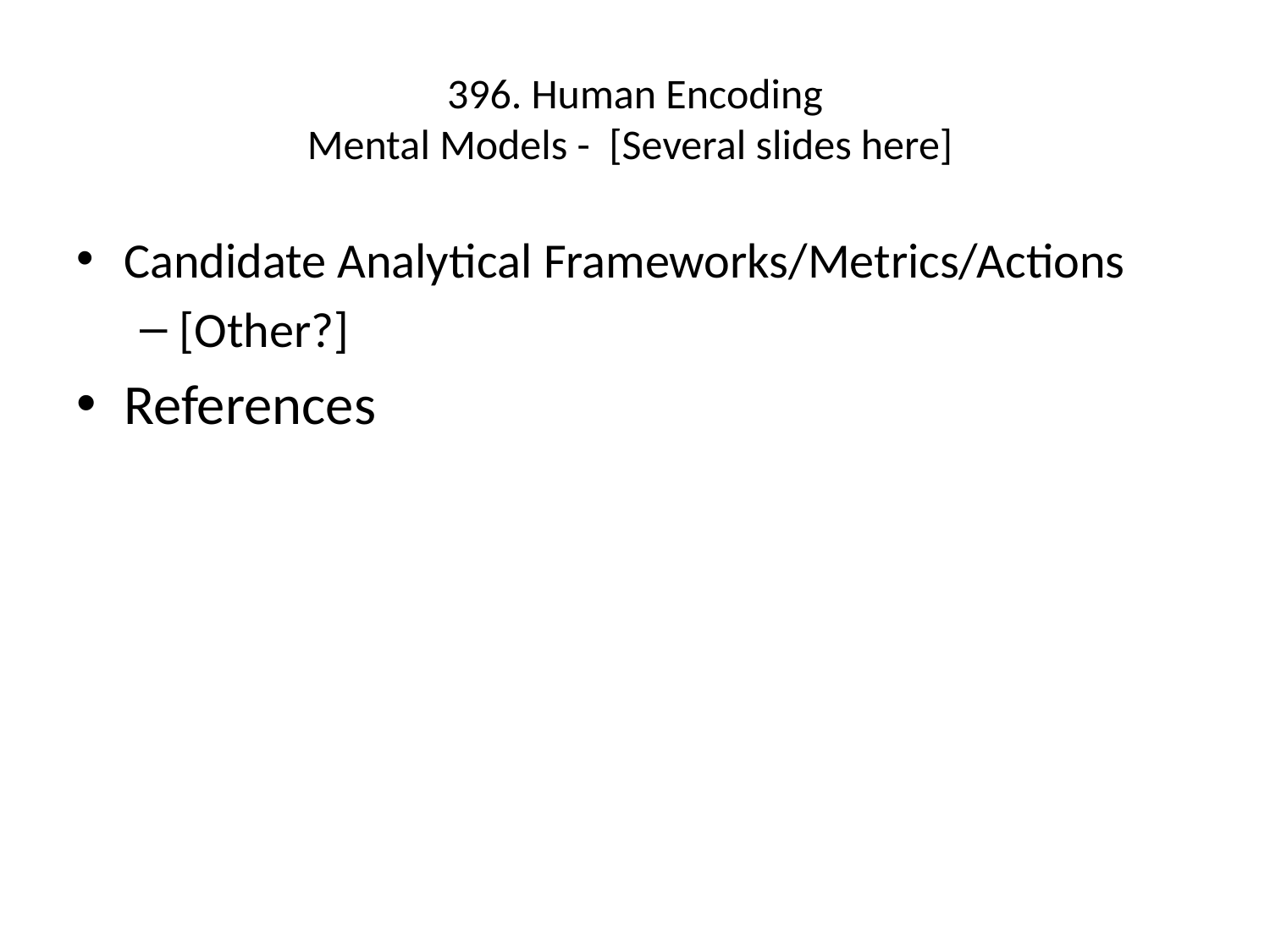

# 396. Human Encoding Mental Models -  [Several slides here]
Candidate Analytical Frameworks/Metrics/Actions
[Other?]
References